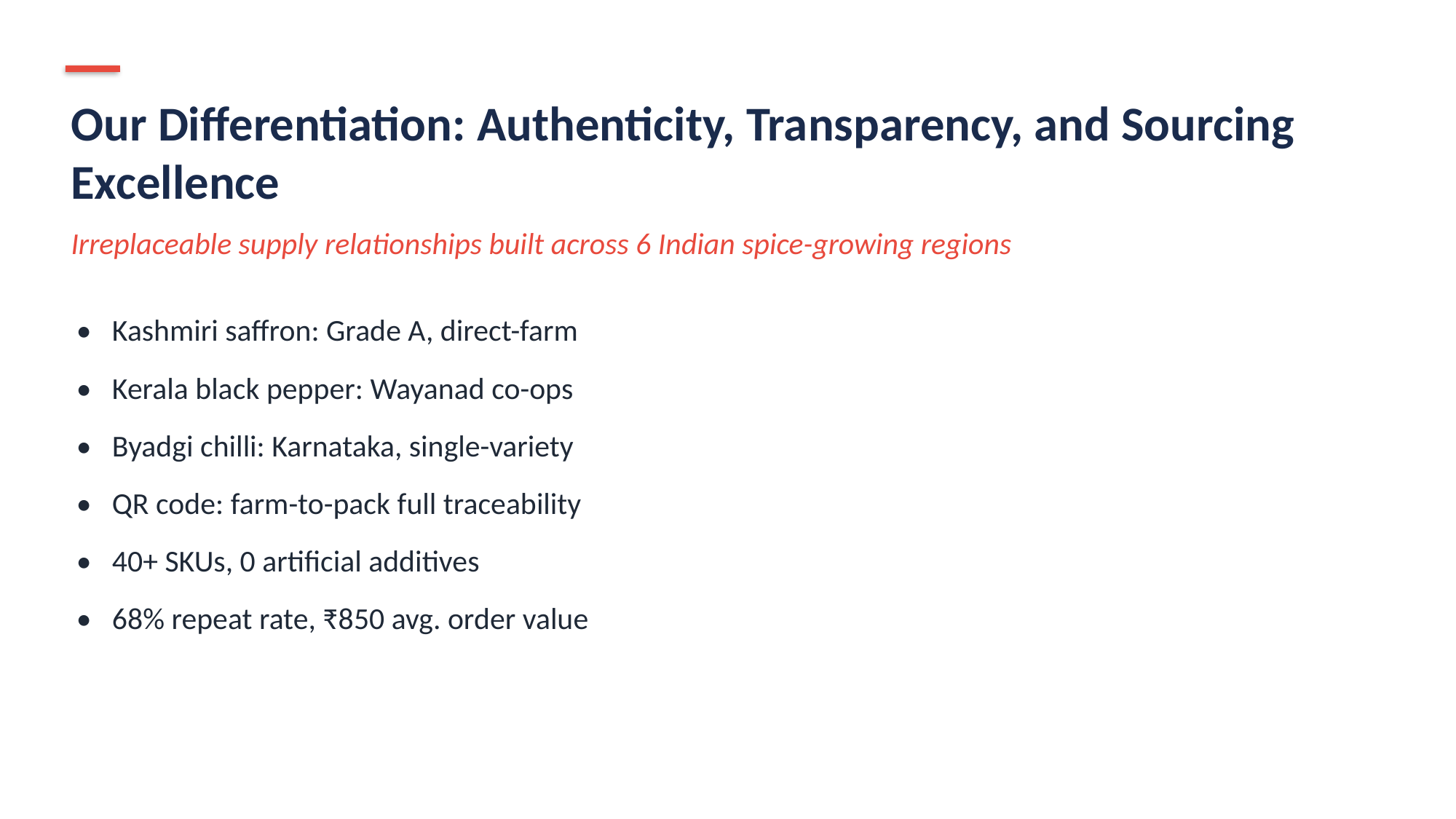

Our Differentiation: Authenticity, Transparency, and Sourcing Excellence
Irreplaceable supply relationships built across 6 Indian spice-growing regions
•   Kashmiri saffron: Grade A, direct-farm
•   Kerala black pepper: Wayanad co-ops
•   Byadgi chilli: Karnataka, single-variety
•   QR code: farm-to-pack full traceability
•   40+ SKUs, 0 artificial additives
•   68% repeat rate, ₹850 avg. order value